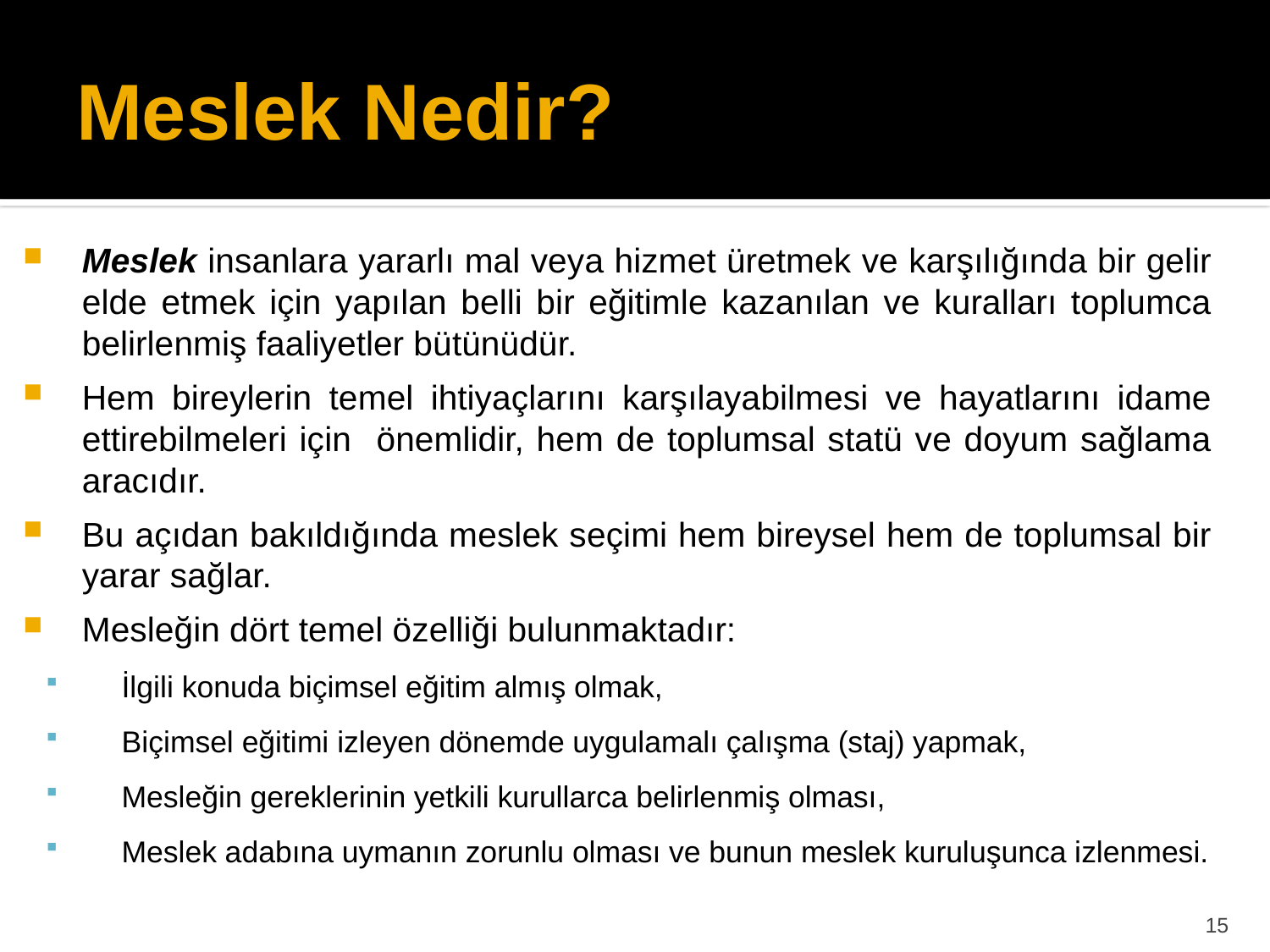

# Meslek Nedir?
Meslek insanlara yararlı mal veya hizmet üretmek ve karşılığında bir gelir elde etmek için yapılan belli bir eğitimle kazanılan ve kuralları toplumca belirlenmiş faaliyetler bütünüdür.
Hem bireylerin temel ihtiyaçlarını karşılayabilmesi ve hayatlarını idame ettirebilmeleri için  önemlidir, hem de toplumsal statü ve doyum sağlama aracıdır.
Bu açıdan bakıldığında meslek seçimi hem bireysel hem de toplumsal bir yarar sağlar.
Mesleğin dört temel özelliği bulunmaktadır:
İlgili konuda biçimsel eğitim almış olmak,
Biçimsel eğitimi izleyen dönemde uygulamalı çalışma (staj) yapmak,
Mesleğin gereklerinin yetkili kurullarca belirlenmiş olması,
Meslek adabına uymanın zorunlu olması ve bunun meslek kuruluşunca izlenmesi.

15